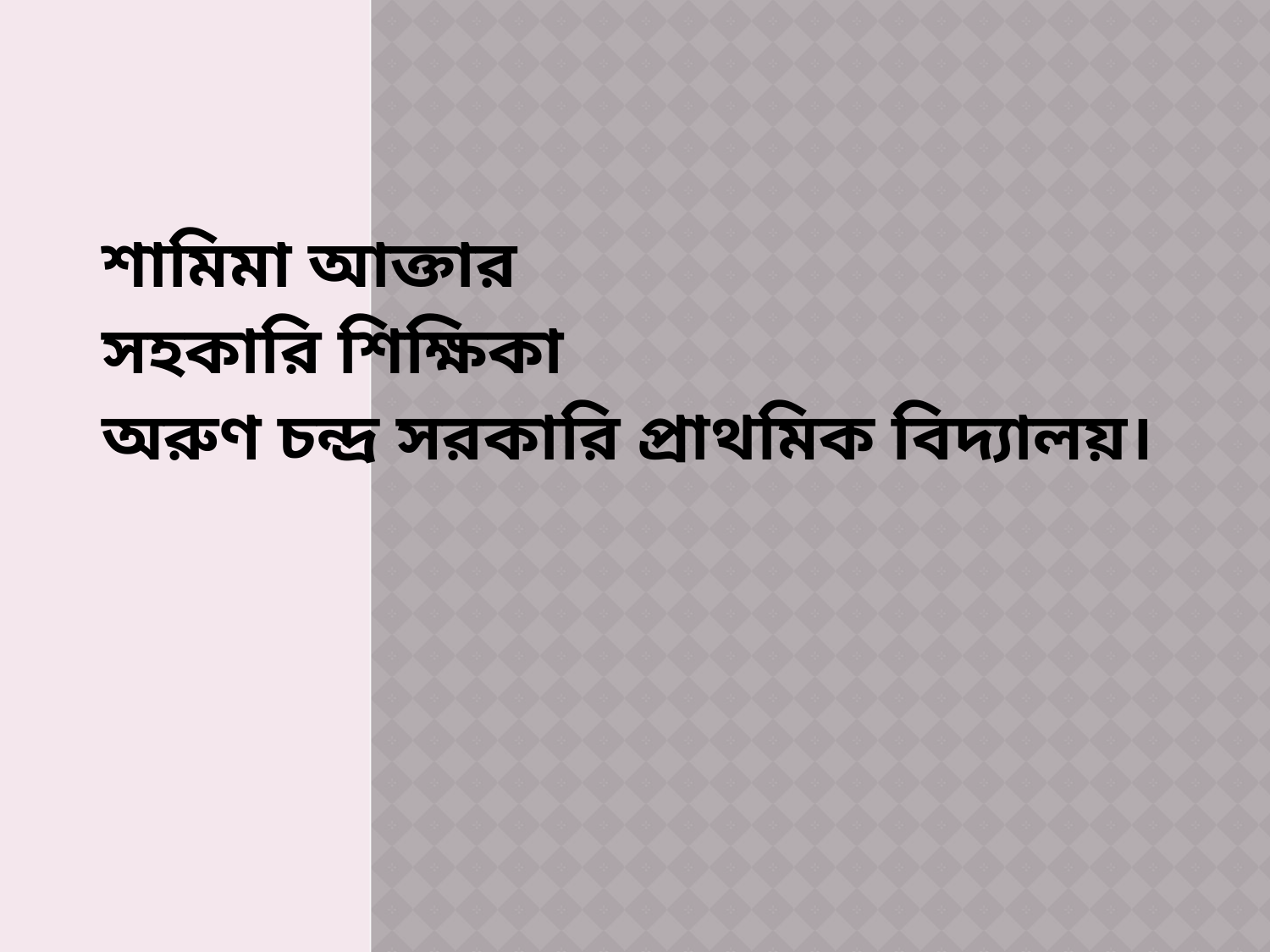

# শামিমা আক্তার সহকারি শিক্ষিকা অরুণ চন্দ্র সরকারি প্রাথমিক বিদ্যালয়।